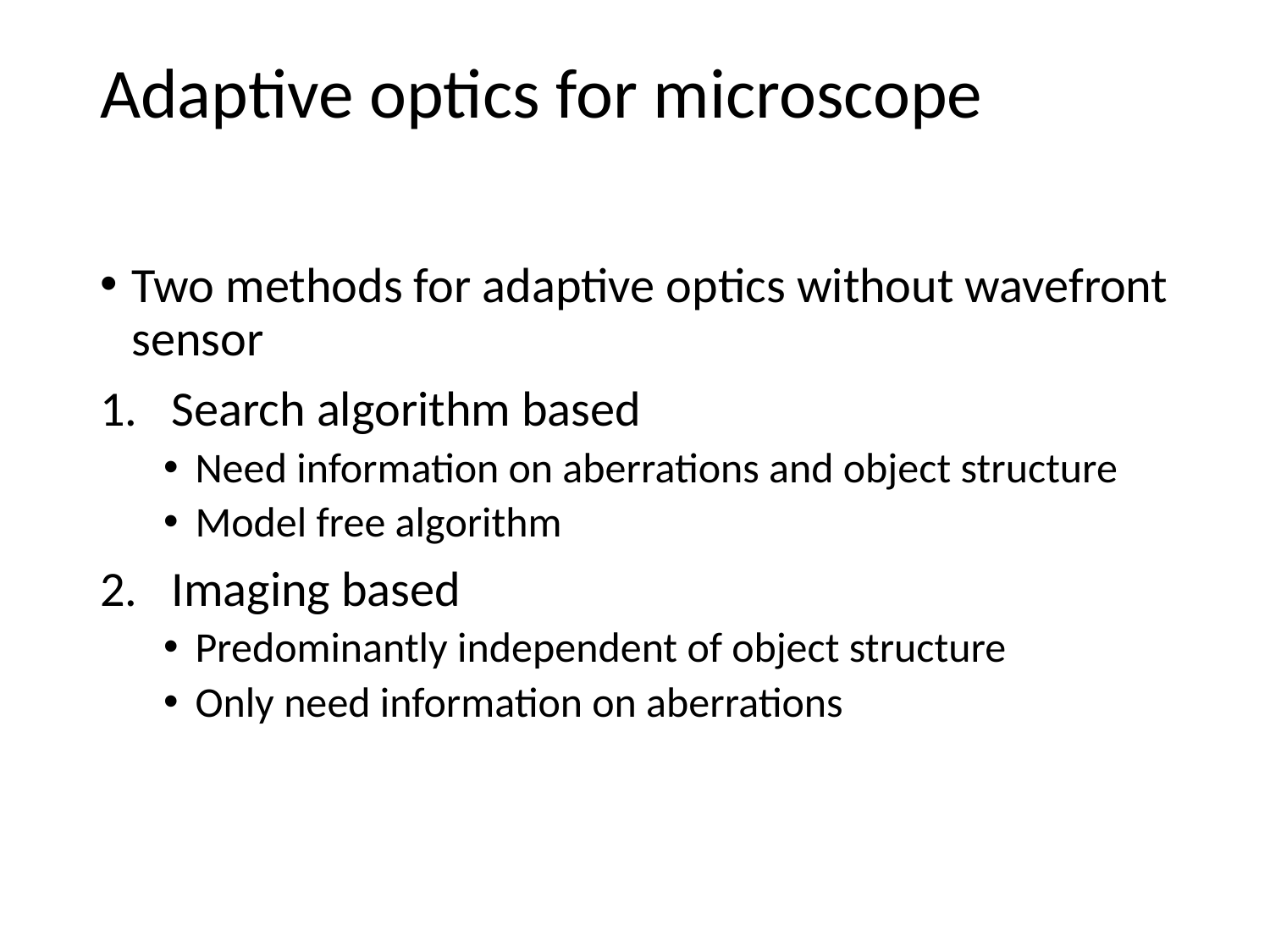

# Adaptive optics for microscope
Two methods for adaptive optics without wavefront sensor
Search algorithm based
Need information on aberrations and object structure
Model free algorithm
Imaging based
Predominantly independent of object structure
Only need information on aberrations